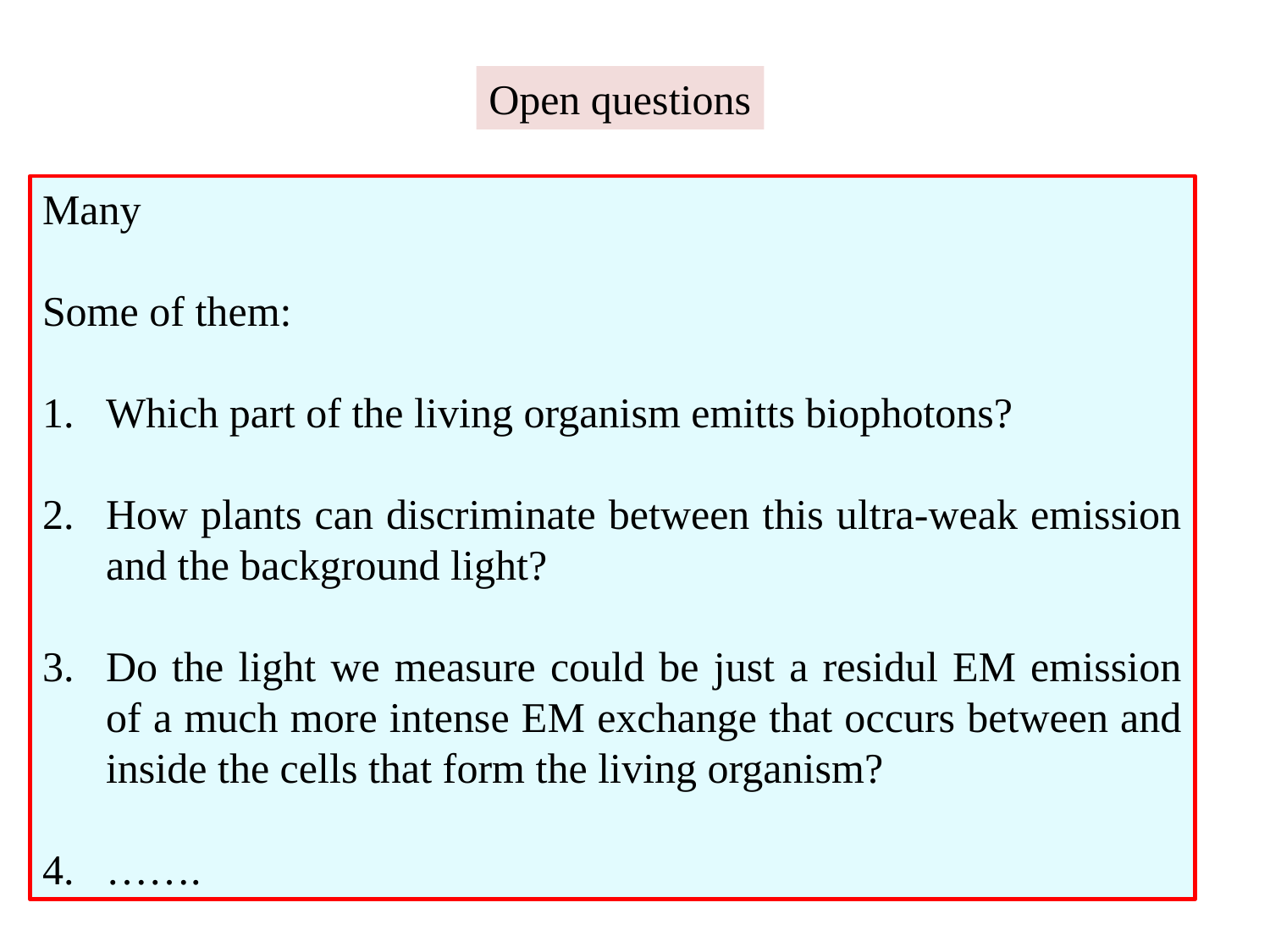

Open questions
Many

Some of them:

Which part of the living organism emitts biophotons?

How plants can discriminate between this ultra-weak emission and the background light?

Do the light we measure could be just a residul EM emission of a much more intense EM exchange that occurs between and inside the cells that form the living organism?

…….